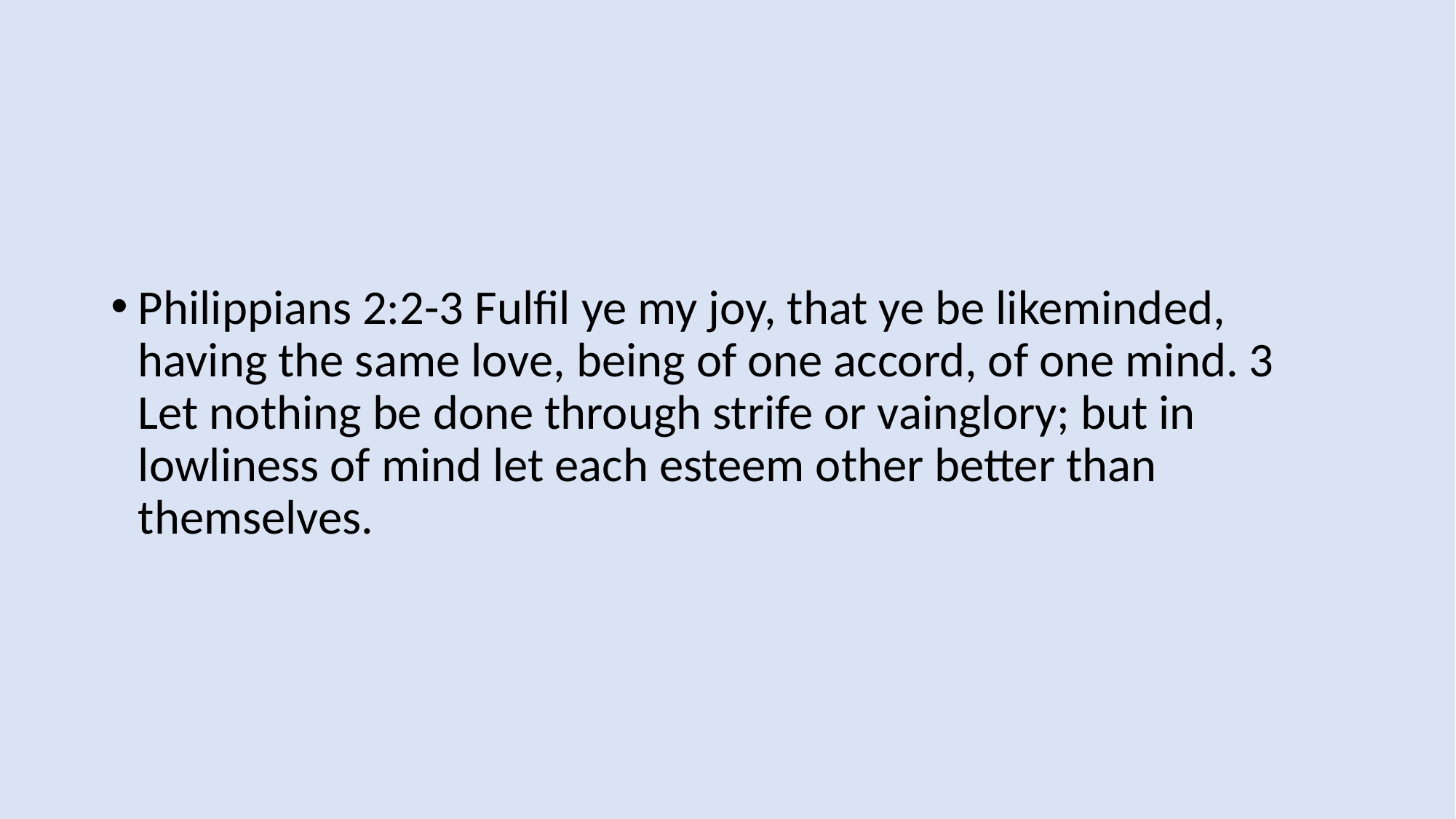

Philippians 2:2-3 Fulfil ye my joy, that ye be likeminded, having the same love, being of one accord, of one mind. 3 Let nothing be done through strife or vainglory; but in lowliness of mind let each esteem other better than themselves.